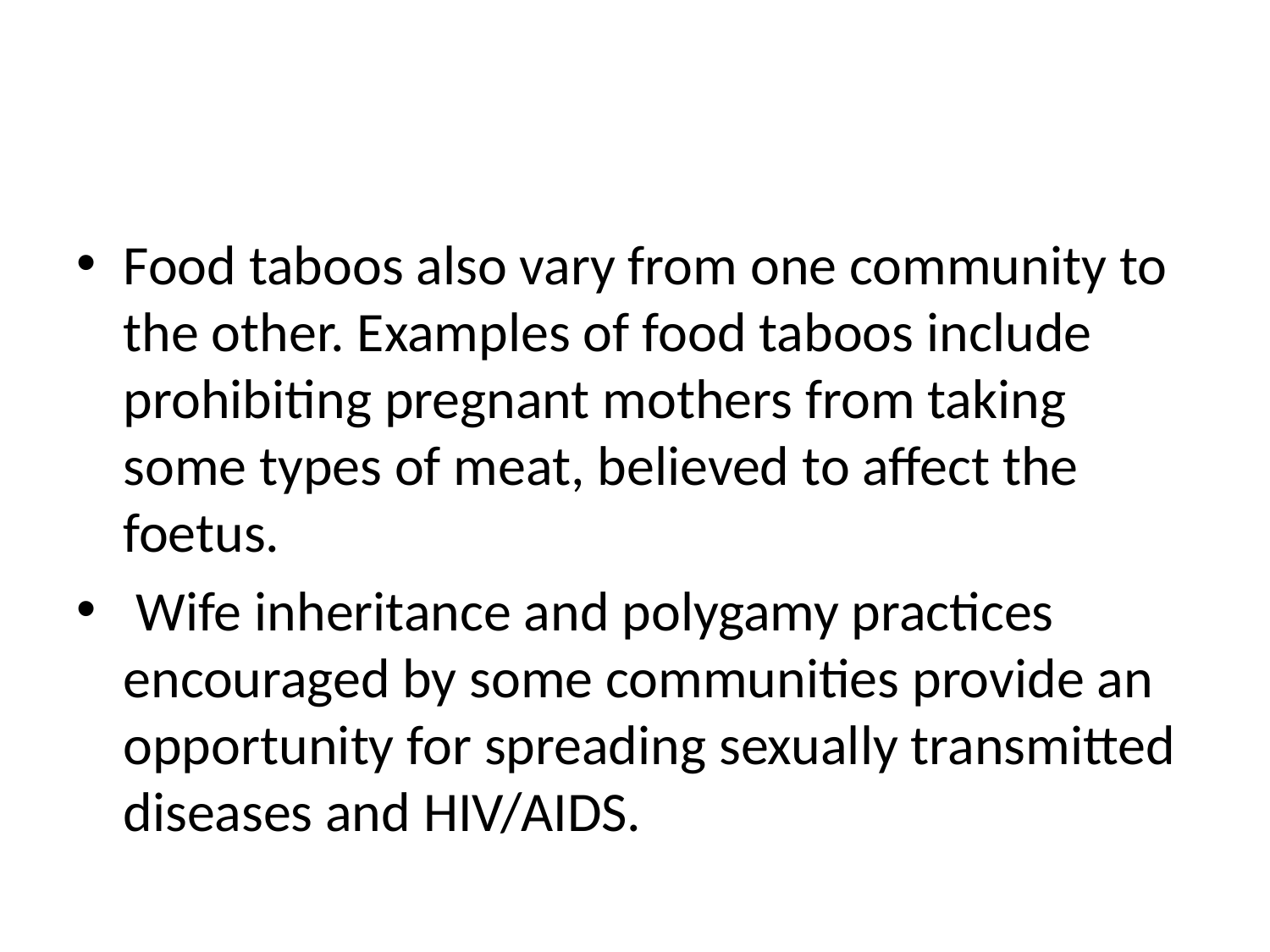

#
Food taboos also vary from one community to the other. Examples of food taboos include prohibiting pregnant mothers from taking some types of meat, believed to affect the foetus.
 Wife inheritance and polygamy practices encouraged by some communities provide an opportunity for spreading sexually transmitted diseases and HIV/AIDS.